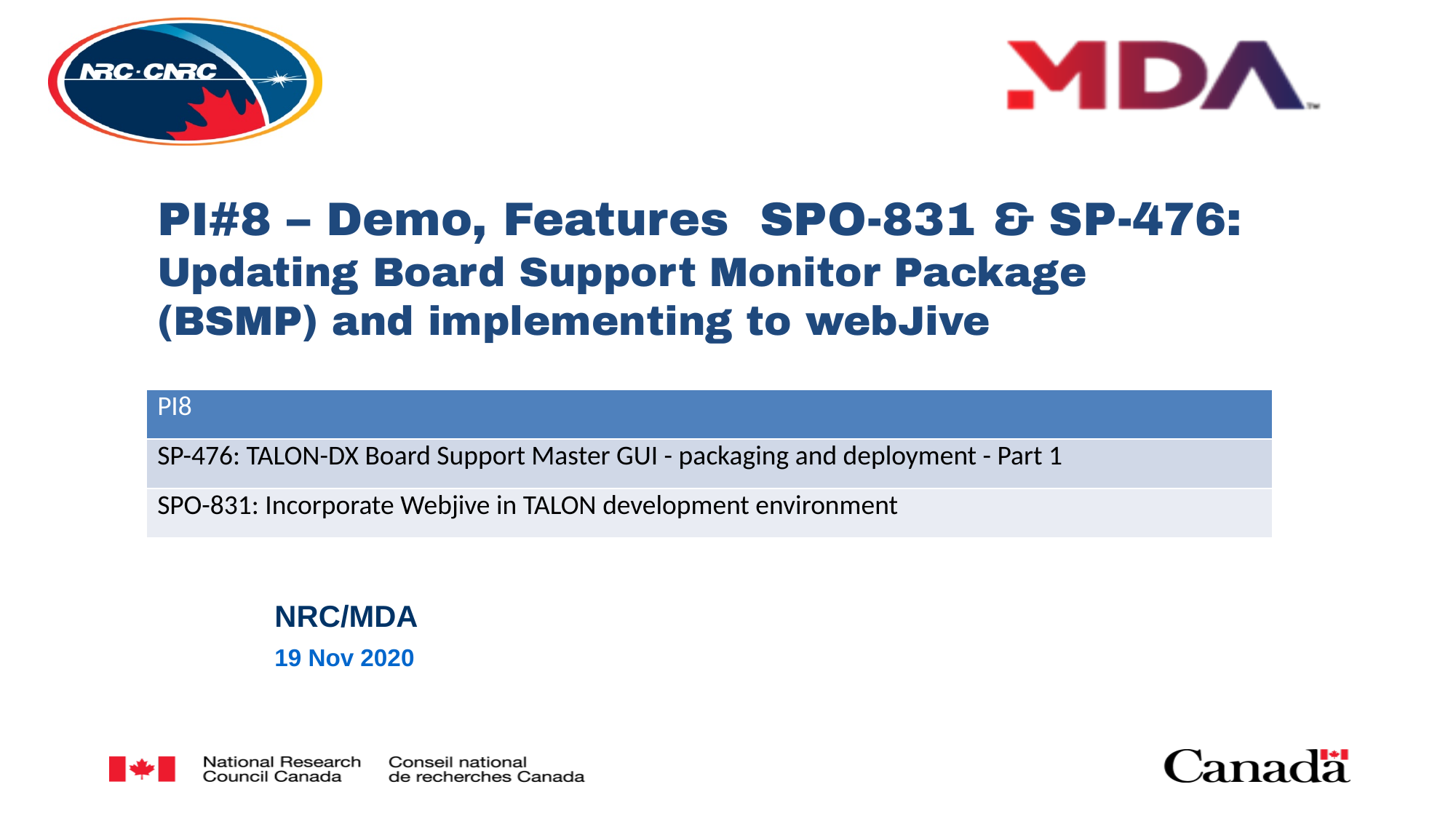

# PI#8 – Demo, Features  SPO-831 & SP-476: Updating Board Support Monitor Package (BSMP) and implementing to webJive
| PI8 |
| --- |
| SP-476: TALON-DX Board Support Master GUI - packaging and deployment - Part 1 |
| SPO-831: Incorporate Webjive in TALON development environment |
NRC/MDA
19 Nov 2020